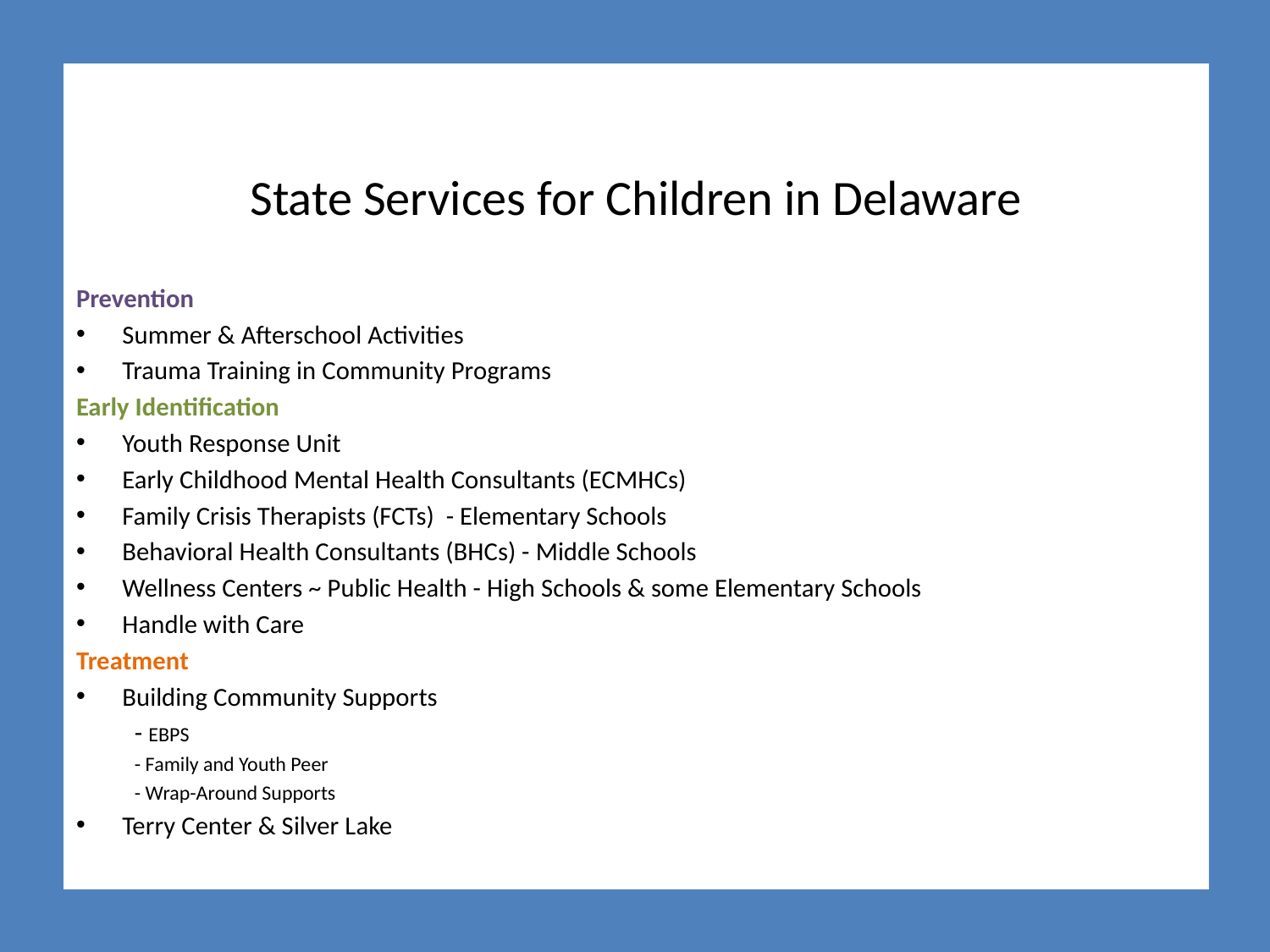

# State Services for Children in Delaware
Prevention
Summer & Afterschool Activities
Trauma Training in Community Programs
Early Identification
Youth Response Unit
Early Childhood Mental Health Consultants (ECMHCs)
Family Crisis Therapists (FCTs)  - Elementary Schools
Behavioral Health Consultants (BHCs) - Middle Schools
Wellness Centers ~ Public Health - High Schools & some Elementary Schools
Handle with Care
Treatment
Building Community Supports
	- EBPS
	- Family and Youth Peer
	- Wrap-Around Supports
Terry Center & Silver Lake